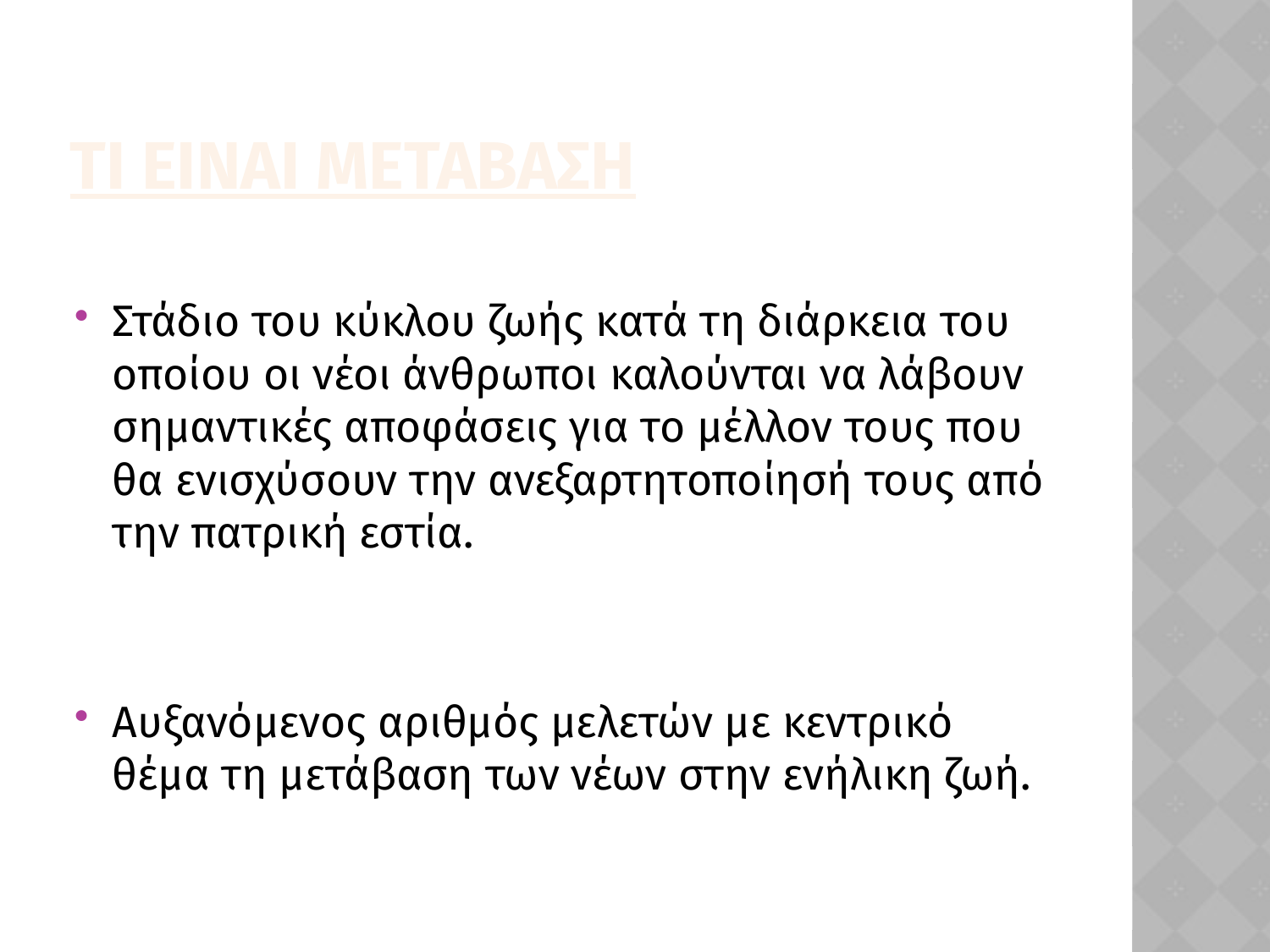

ΤΙ ΕΙΝΑΙ ΜΕΤΑΒΑΣΗ

Στάδιο του κύκλου ζωής κατά τη διάρκεια του οποίου οι νέοι άνθρωποι καλούνται να λάβουν σημαντικές αποφάσεις για το μέλλον τους που θα ενισχύσουν την ανεξαρτητοποίησή τους από την πατρική εστία.

Αυξανόμενος αριθμός μελετών με κεντρικό θέμα τη μετάβαση των νέων στην ενήλικη ζωή.